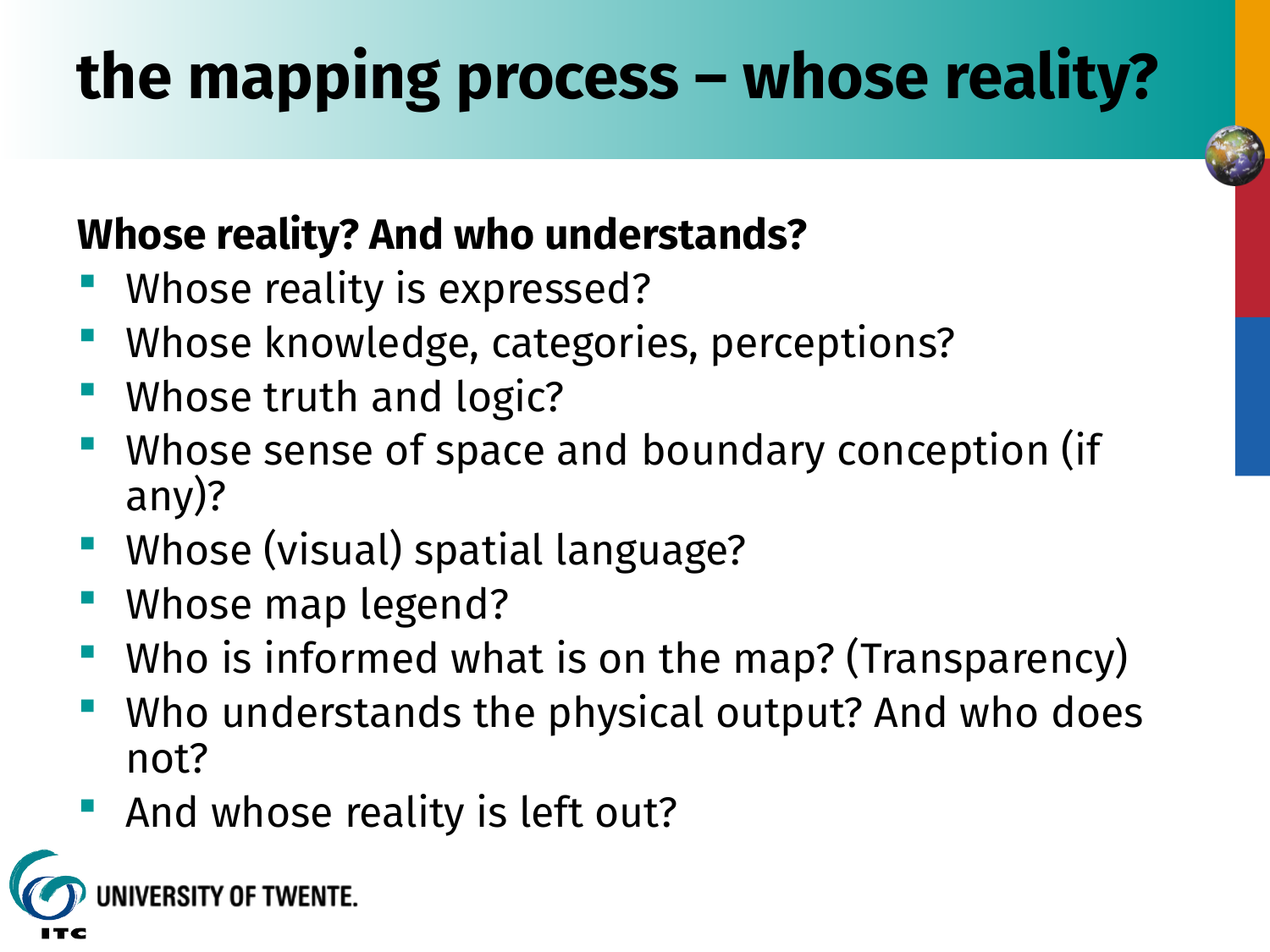

# the mapping process – whose reality?
Whose reality? And who understands?
Whose reality is expressed?
Whose knowledge, categories, perceptions?
Whose truth and logic?
Whose sense of space and boundary conception (if any)?
Whose (visual) spatial language?
Whose map legend?
Who is informed what is on the map? (Transparency)
Who understands the physical output? And who does not?
And whose reality is left out?